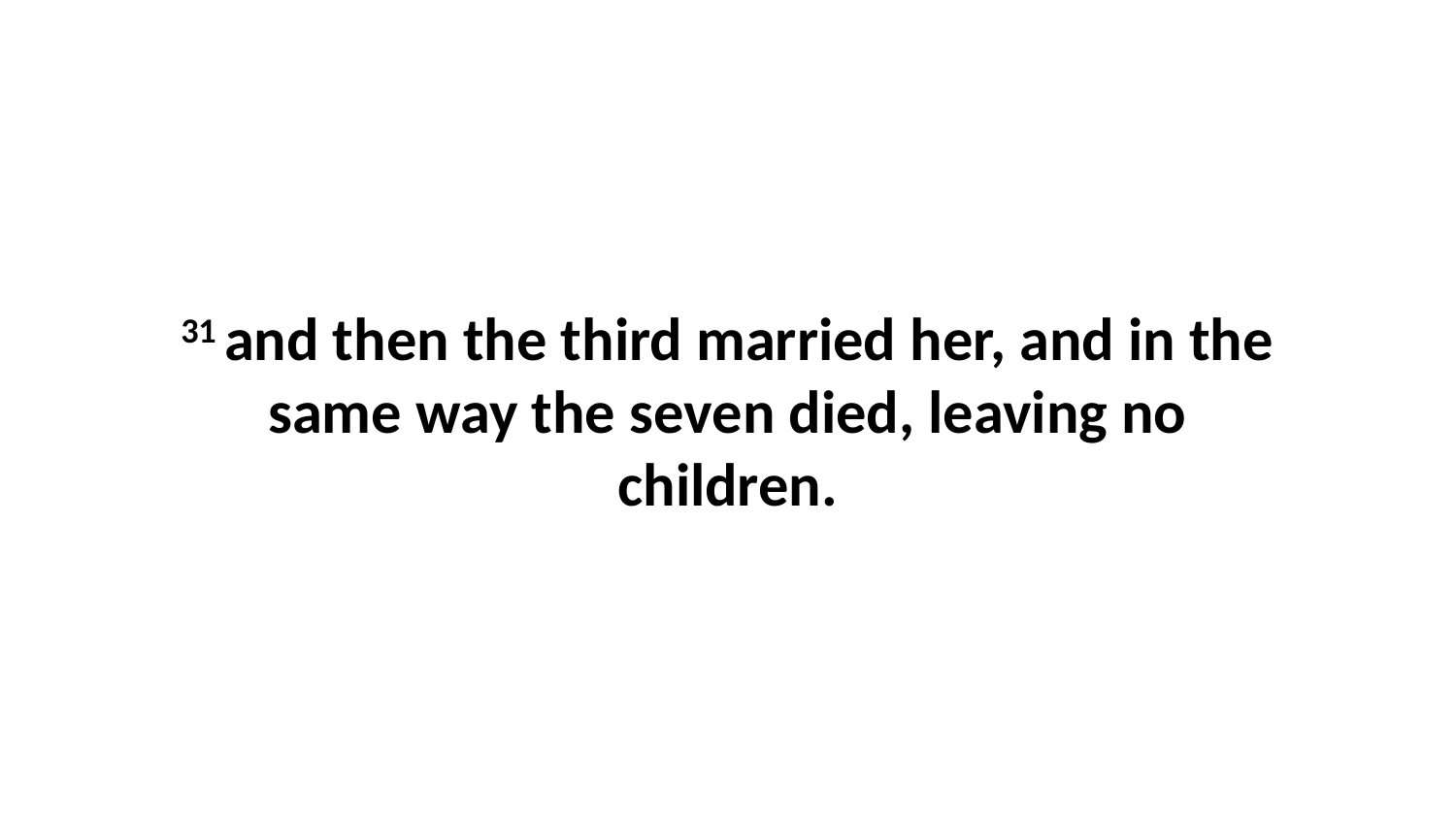

31 and then the third married her, and in the same way the seven died, leaving no children.